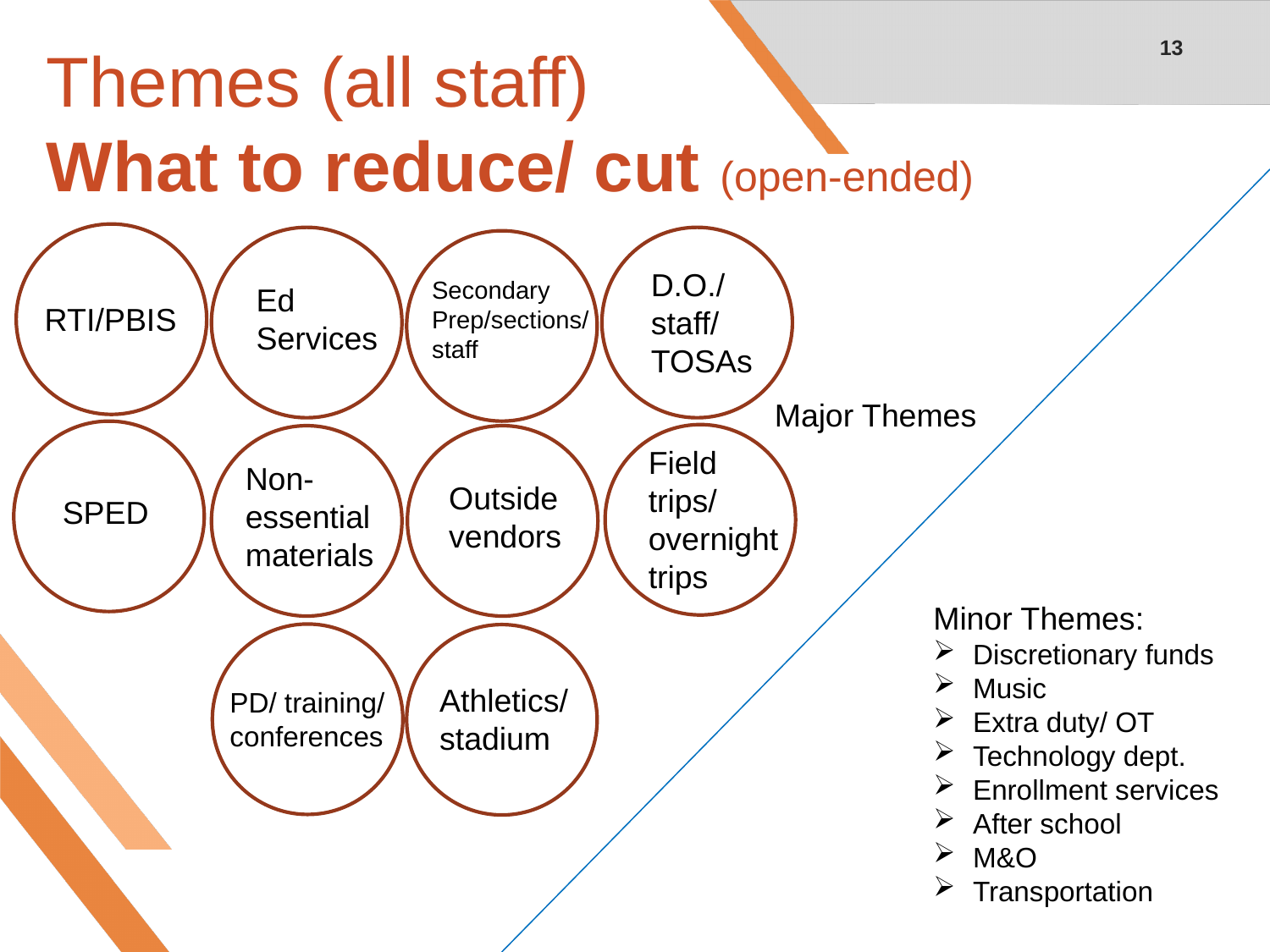

13
Themes (all staff)
What to reduce/ cut (open-ended)

RTI/PBIS

Ed Services

D.O./ staff/ TOSAs

Secondary Prep/sections/ staff
Major Themes

SPED

Field trips/ overnight trips

Non-essential materials

Outside vendors
Minor Themes:
Discretionary funds
Music
Extra duty/ OT
Technology dept.
Enrollment services
After school
M&O
Transportation

PD/ training/ conferences

Athletics/ stadium